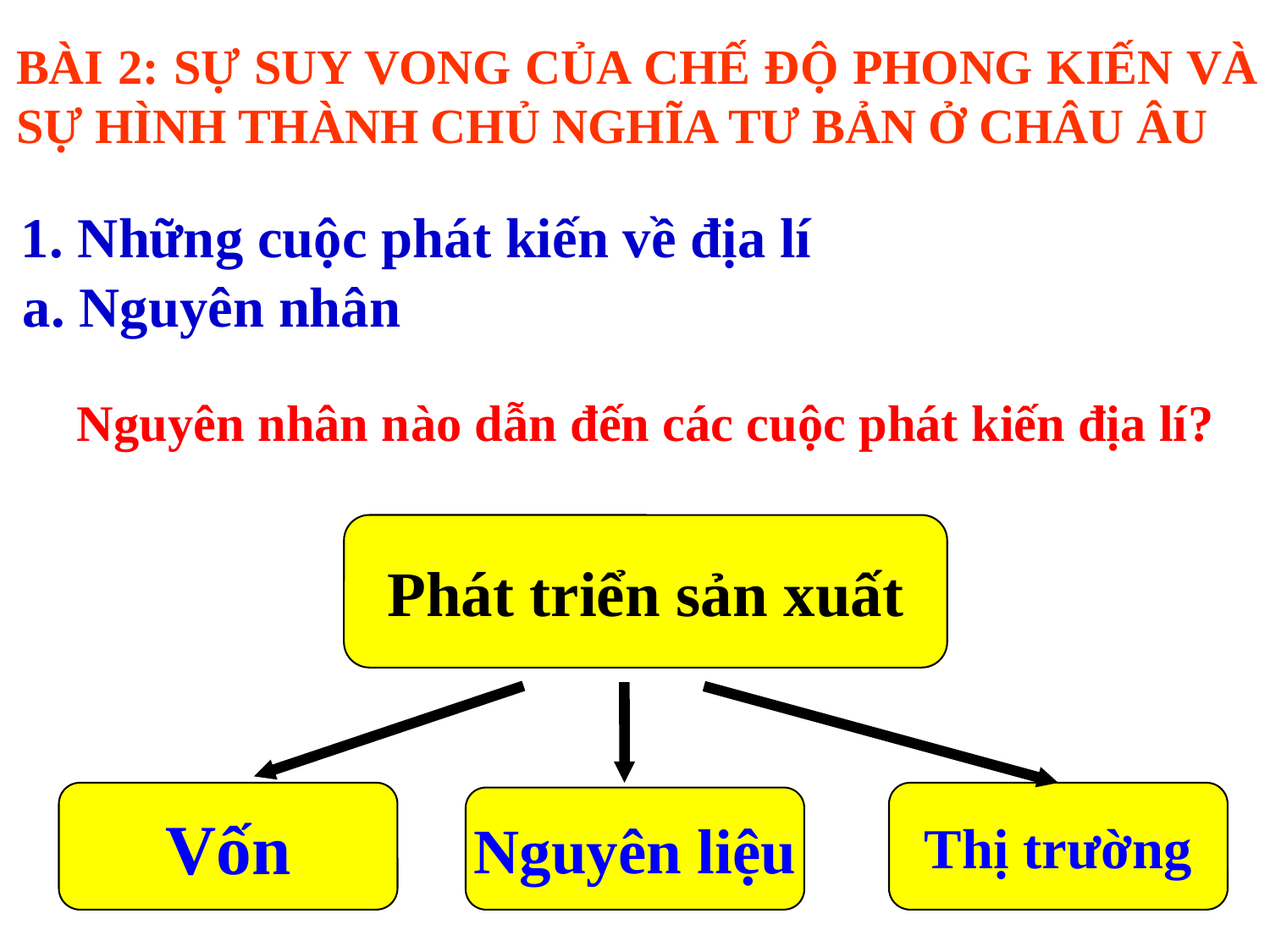

BÀI 2: SỰ SUY VONG CỦA CHẾ ĐỘ PHONG KIẾN VÀ SỰ HÌNH THÀNH CHỦ NGHĨA TƯ BẢN Ở CHÂU ÂU
1. Những cuộc phát kiến về địa lí
a. Nguyên nhân
Nguyên nhân nào dẫn đến các cuộc phát kiến địa lí?
Phát triển sản xuất

Vốn

Thị trường

Nguyên liệu